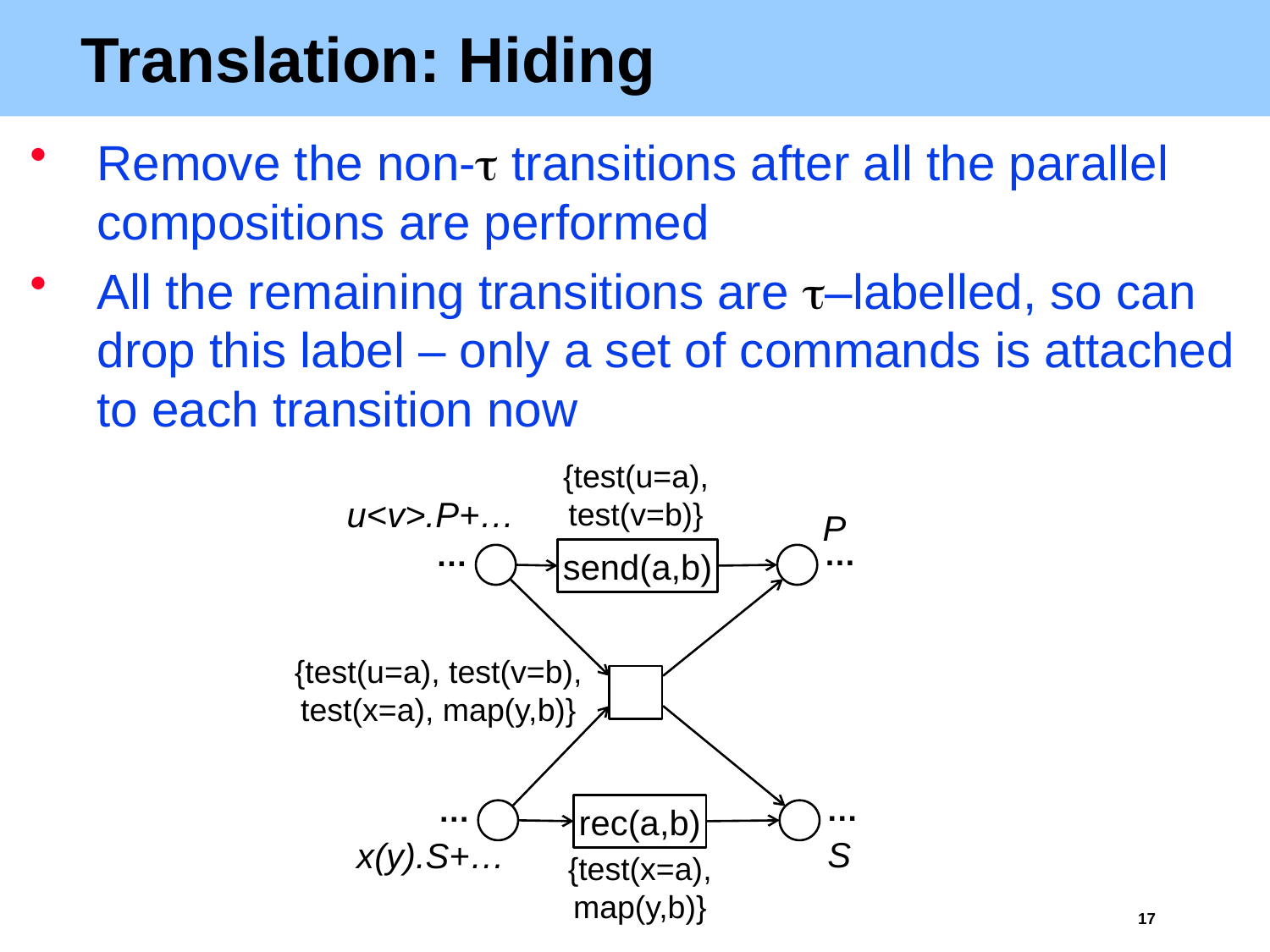

# Translation: Hiding
Remove the non-τ transitions after all the parallel compositions are performed
All the remaining transitions are τ–labelled, so can drop this label – only a set of commands is attached to each transition now
{test(u=a),
test(v=b)}
 u<v>.P+…
 P
…
…
send(a,b)

{test(u=a), test(v=b),
test(x=a), map(y,b)}
τ

…
…
rec(a,b)

 S
 x(y).S+…
{test(x=a),
map(y,b)}